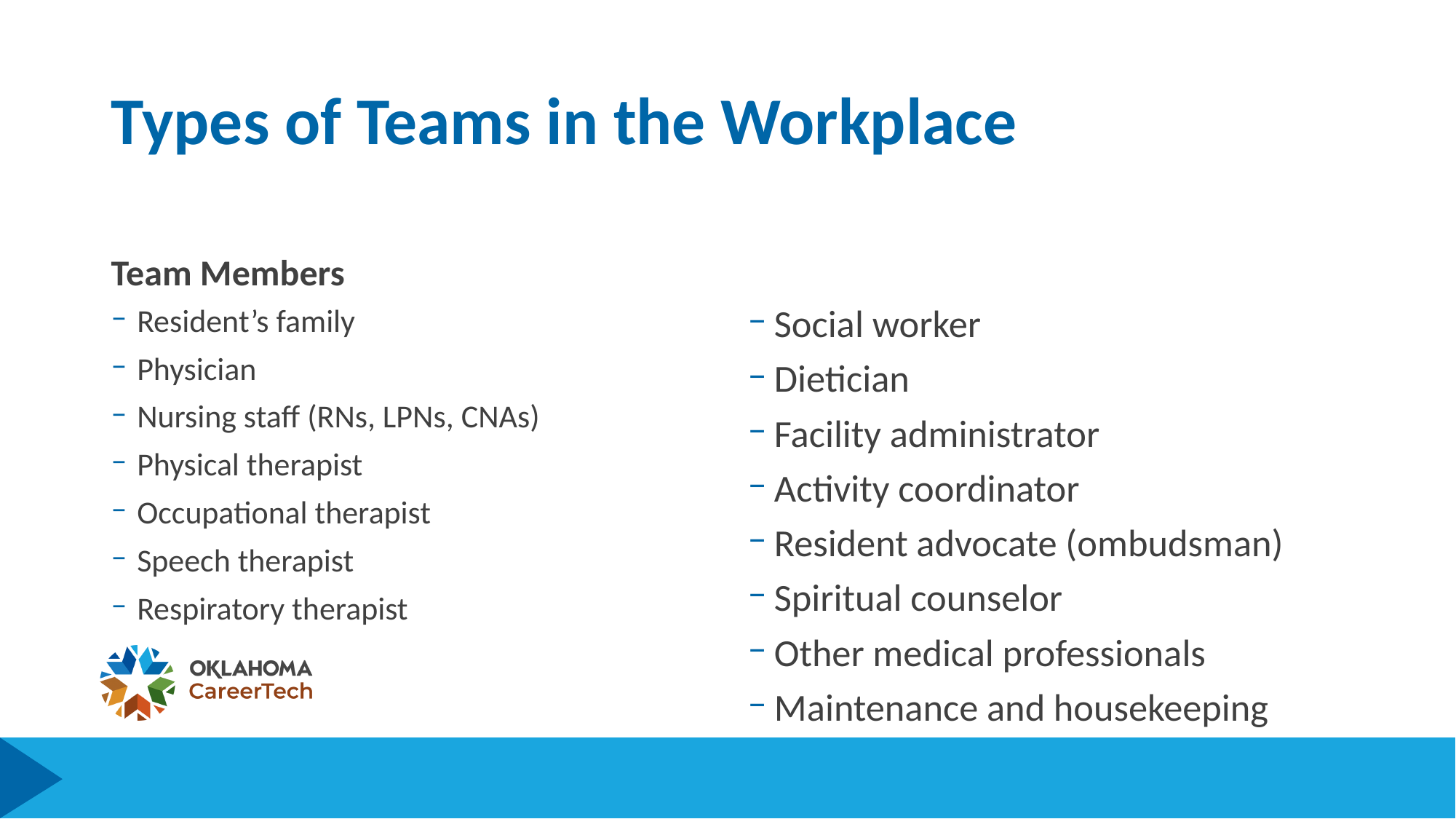

# Types of Teams in the Workplace
Team Members

Resident’s family
Physician
Nursing staff (RNs, LPNs, CNAs)
Physical therapist
Occupational therapist
Speech therapist
Respiratory therapist
Social worker
Dietician
Facility administrator
Activity coordinator
Resident advocate (ombudsman)
Spiritual counselor
Other medical professionals
Maintenance and housekeeping